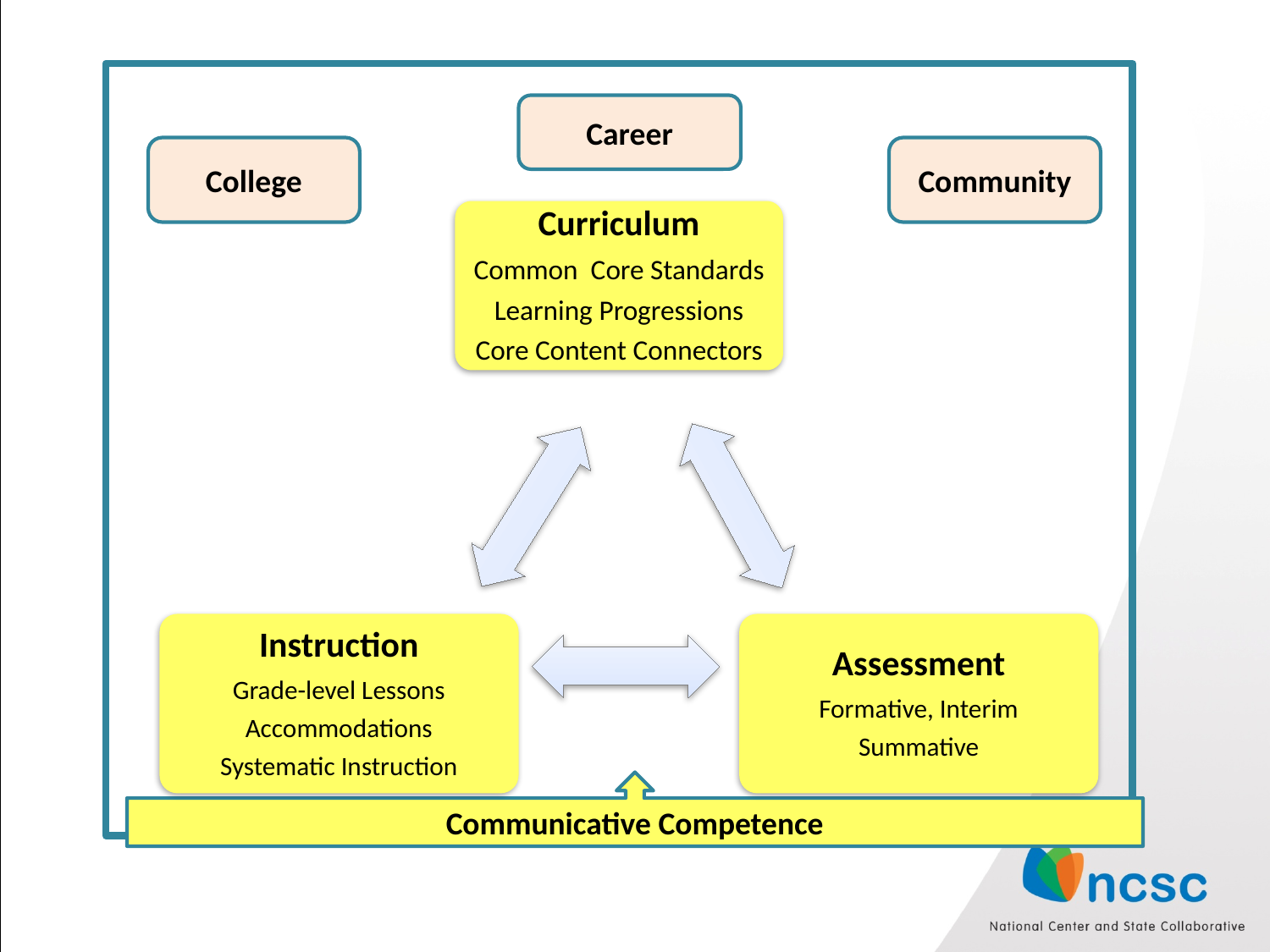

Career
College
Community
Curriculum
Common  Core Standards
Learning Progressions
Core Content Connectors

Instruction
Grade-level Lessons
Accommodations
Systematic Instruction
Assessment
Formative, Interim
Summative

Communicative Competence